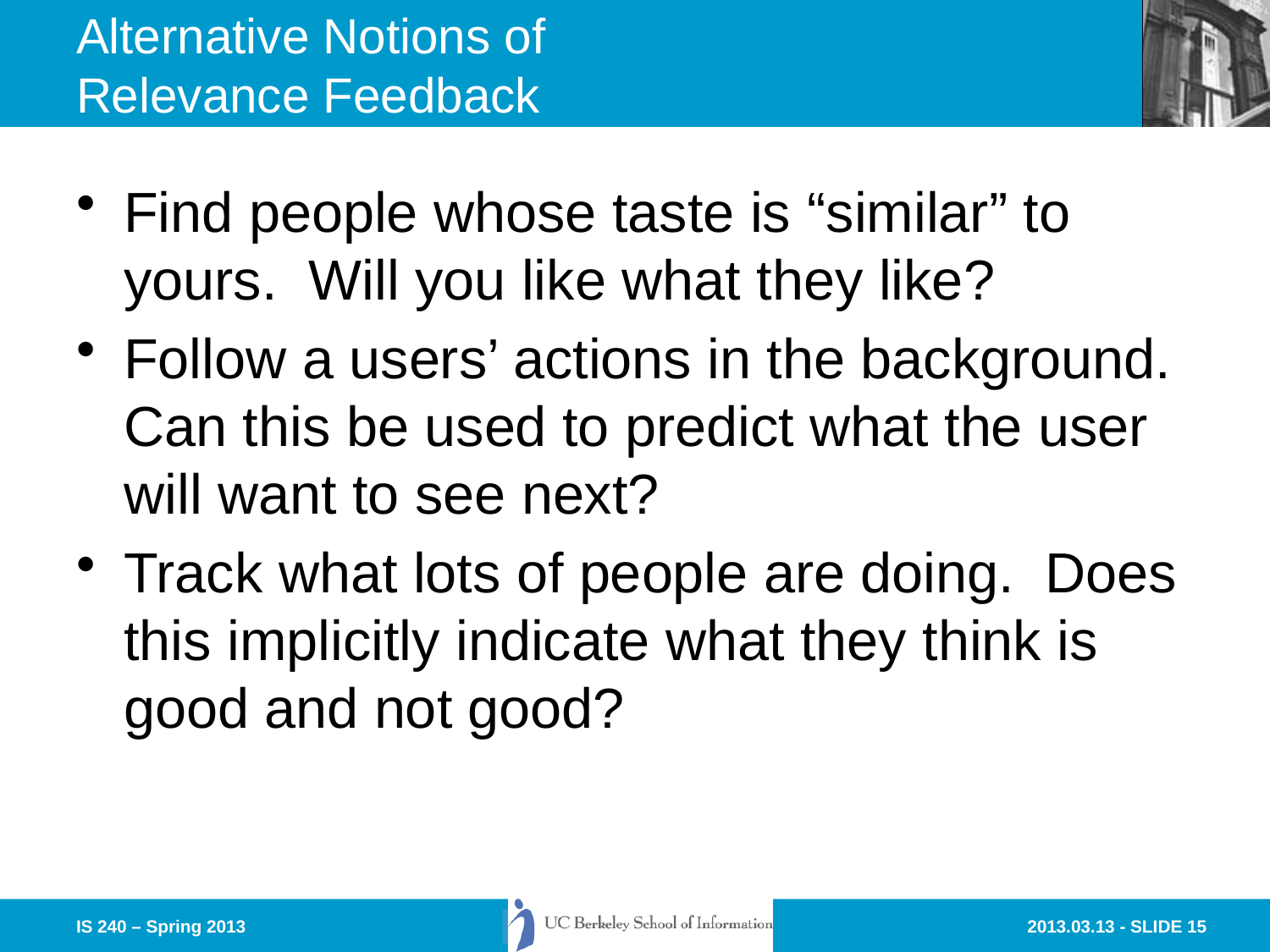

# Alternative Notions of Relevance Feedback
Find people whose taste is “similar” to yours.  Will you like what they like?
Follow a users’ actions in the background.  Can this be used to predict what the user will want to see next?
Track what lots of people are doing.  Does this implicitly indicate what they think is good and not good?

IS 240 – Spring 2013